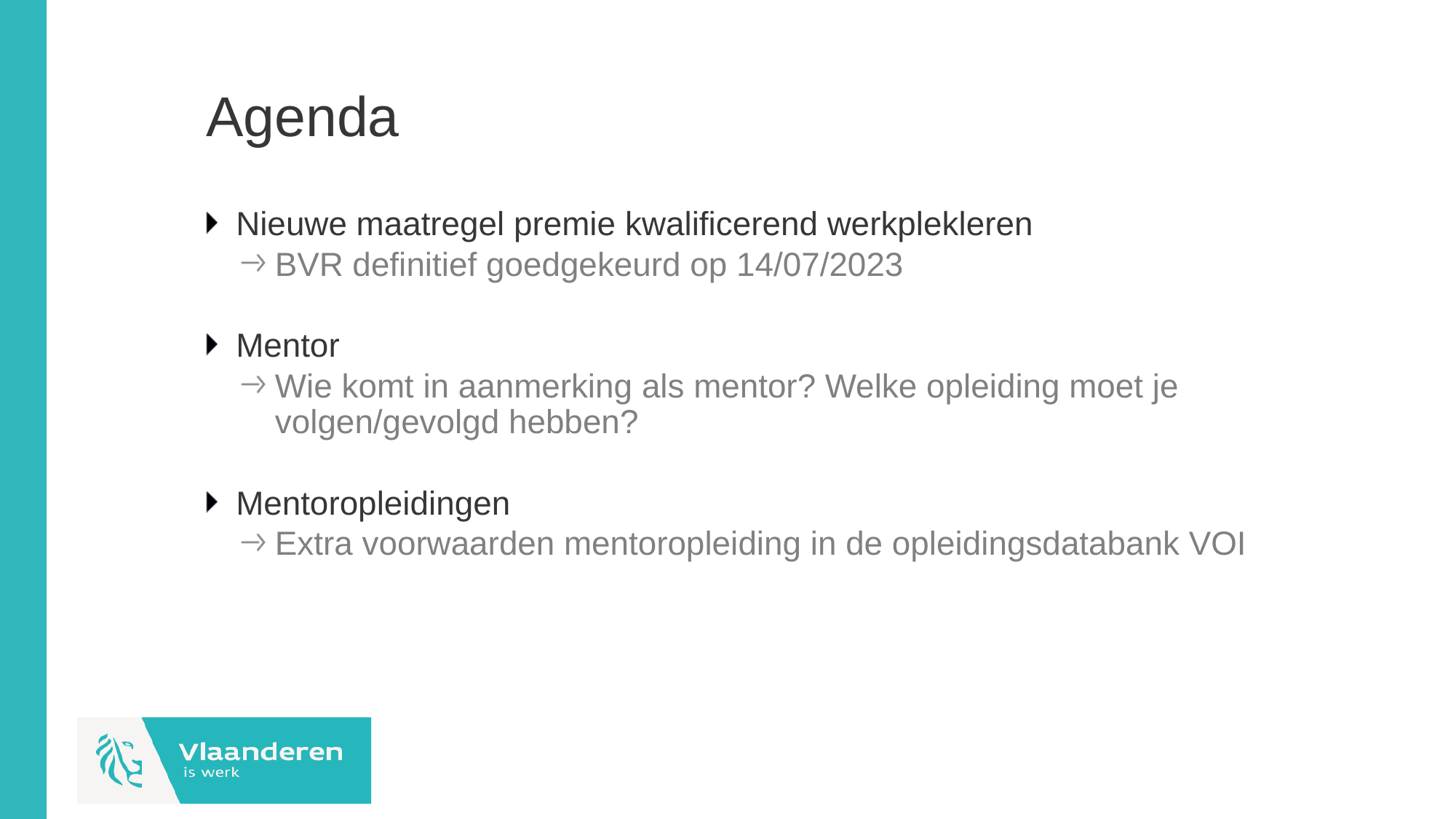

# Agenda
Nieuwe maatregel premie kwalificerend werkplekleren
BVR definitief goedgekeurd op 14/07/2023

Mentor
Wie komt in aanmerking als mentor? Welke opleiding moet je volgen/gevolgd hebben?

Mentoropleidingen
Extra voorwaarden mentoropleiding in de opleidingsdatabank VOI